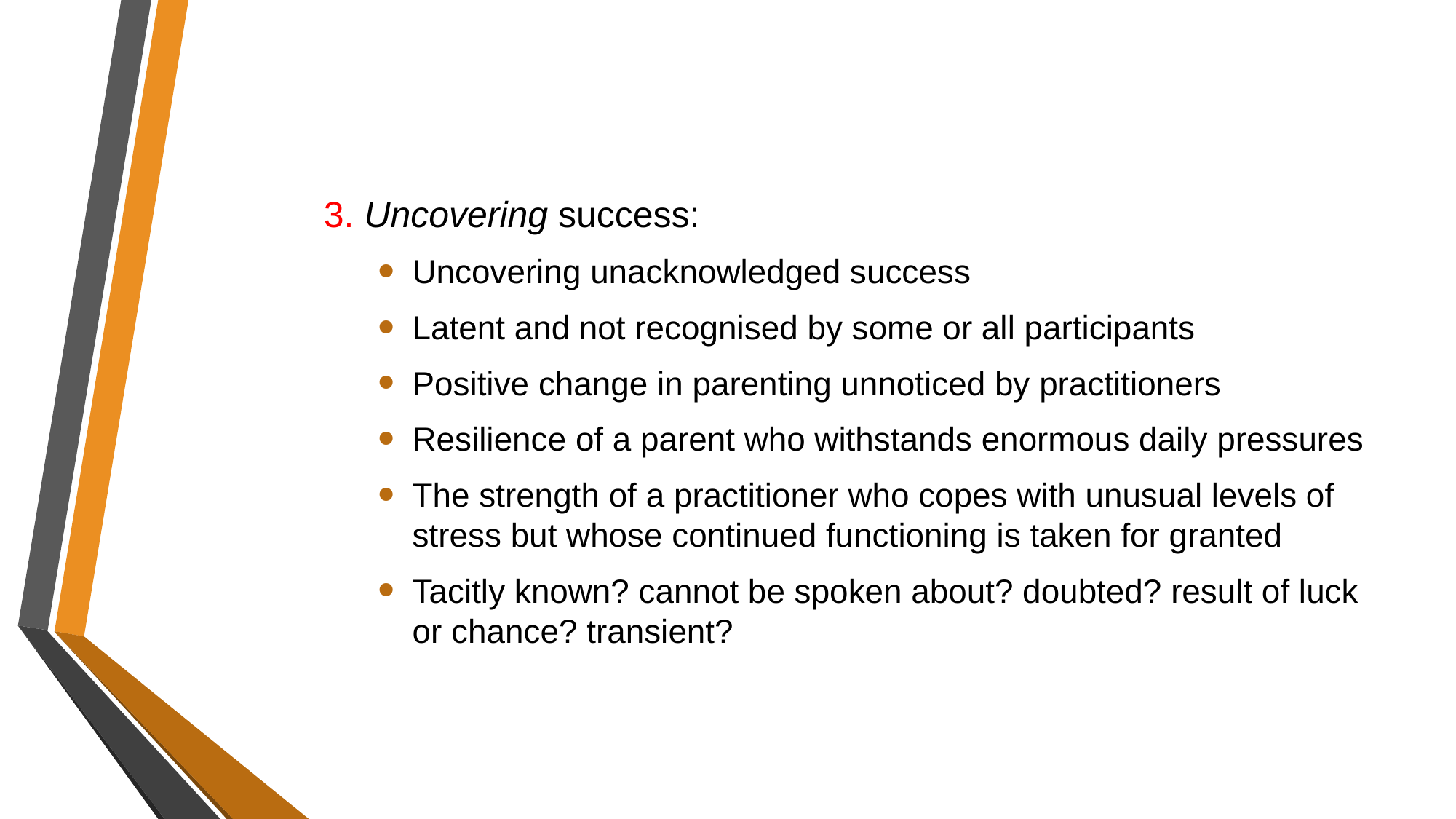

3. Uncovering success:
Uncovering unacknowledged success
Latent and not recognised by some or all participants
Positive change in parenting unnoticed by practitioners
Resilience of a parent who withstands enormous daily pressures
The strength of a practitioner who copes with unusual levels of stress but whose continued functioning is taken for granted
Tacitly known? cannot be spoken about? doubted? result of luck or chance? transient?